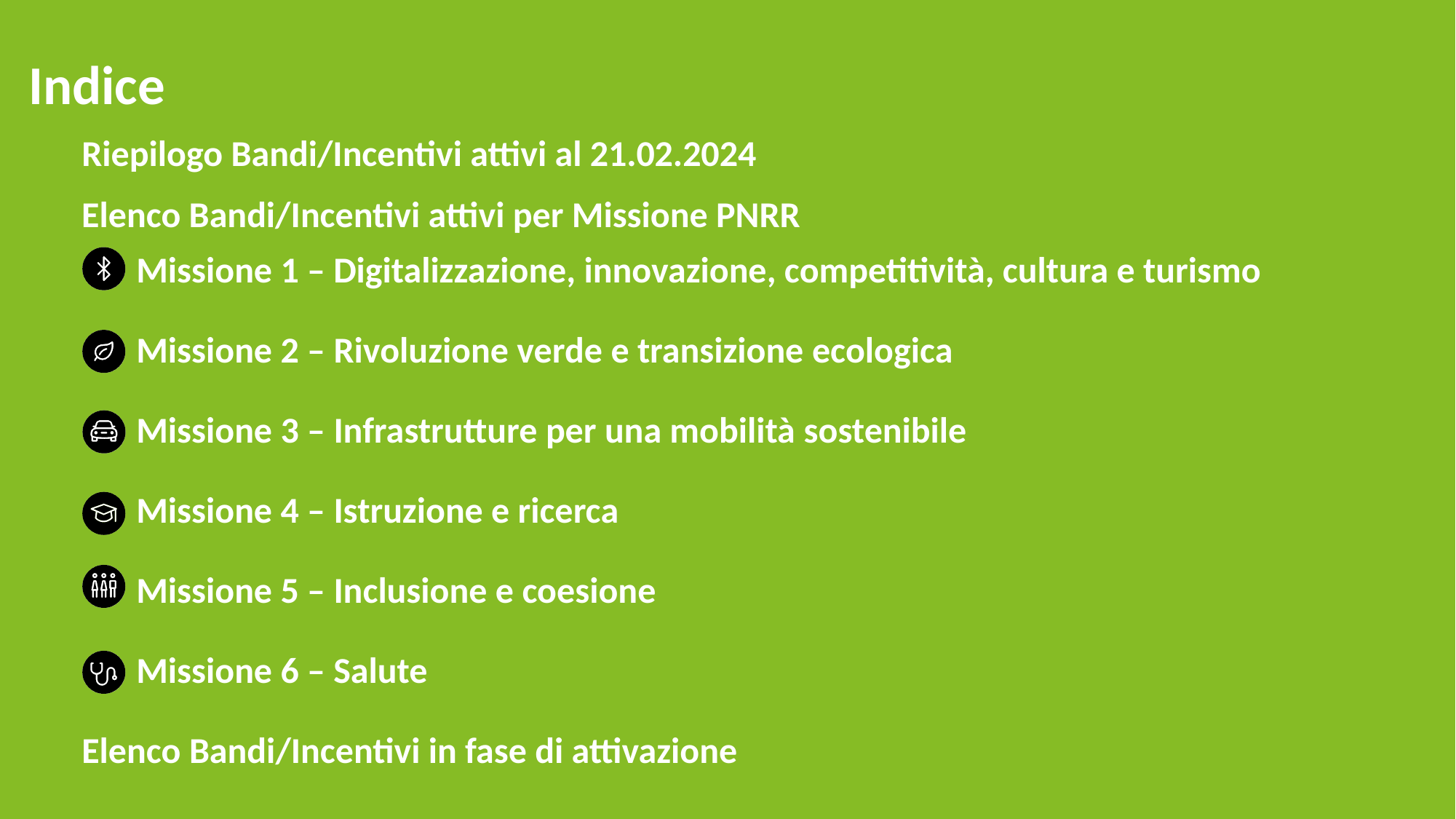

# Indice
Riepilogo Bandi/Incentivi attivi al 21.02.2024
Missione 1 – Digitalizzazione, innovazione, competitività, cultura e turismo
Missione 2 – Rivoluzione verde e transizione ecologica
Missione 3 – Infrastrutture per una mobilità sostenibile
Missione 4 – Istruzione e ricerca
Missione 5 – Inclusione e coesione
Missione 6 – Salute
Elenco Bandi/Incentivi in fase di attivazione
Elenco Bandi/Incentivi attivi per Missione PNRR